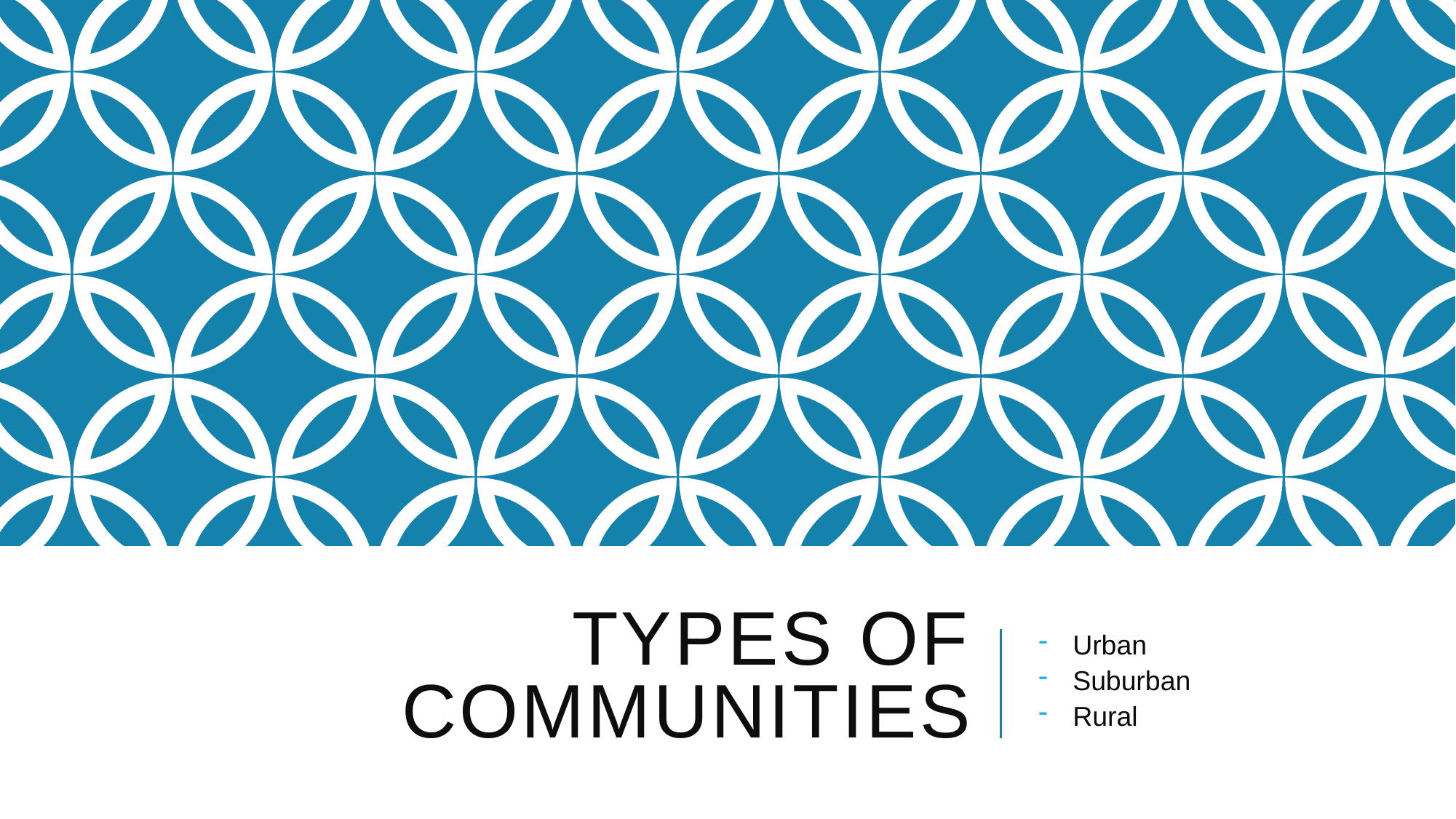

# Types of Communities
Urban
Suburban
Rural